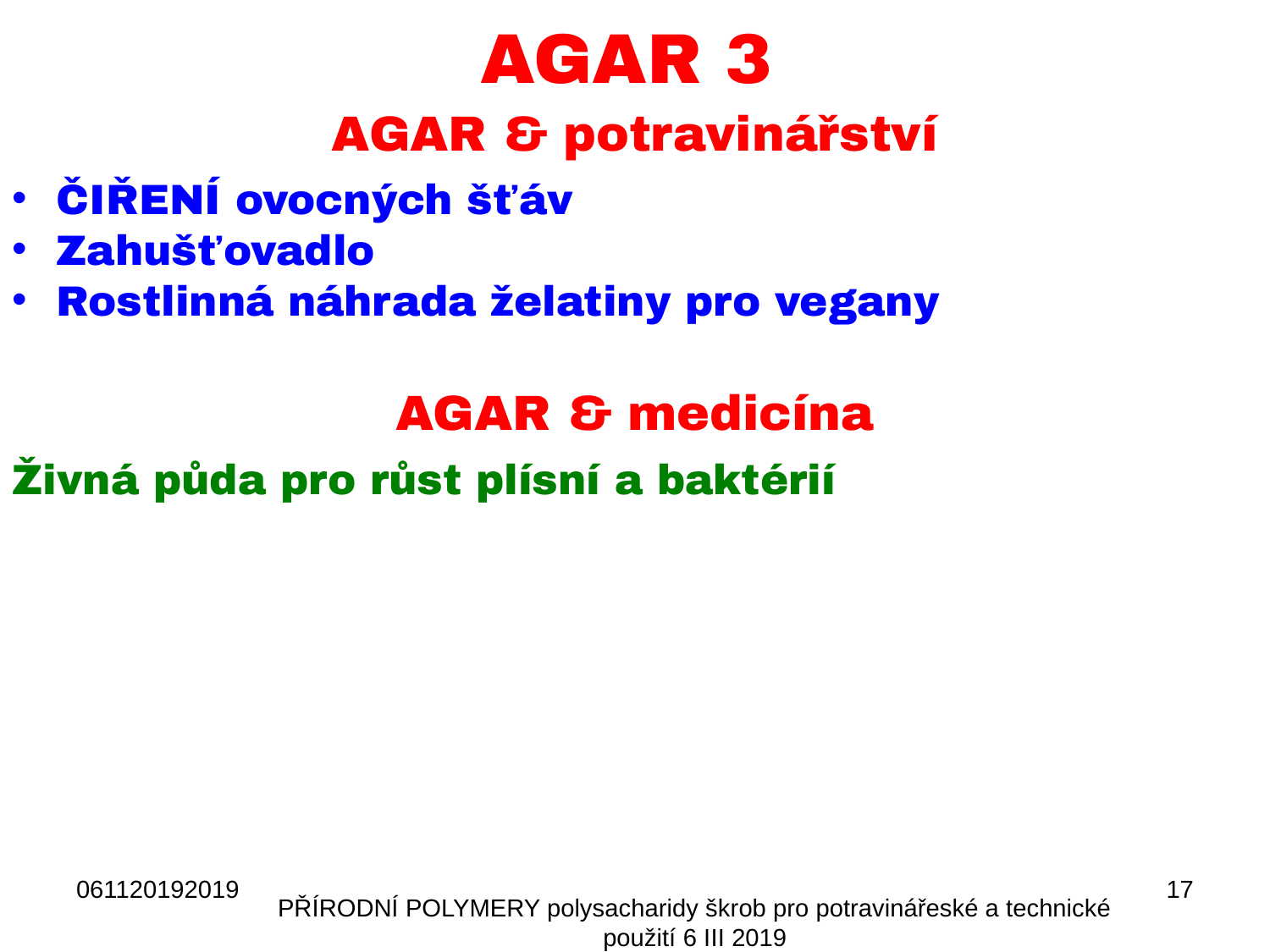

# AGAR 3
AGAR & potravinářství
 ČIŘENÍ ovocných šťáv
 Zahušťovadlo
 Rostlinná náhrada želatiny pro vegany
AGAR & medicína
Živná půda pro růst plísní a baktérií
061120192019
17
PŘÍRODNÍ POLYMERY polysacharidy škrob pro potravinářeské a technické použití 6 III 2019